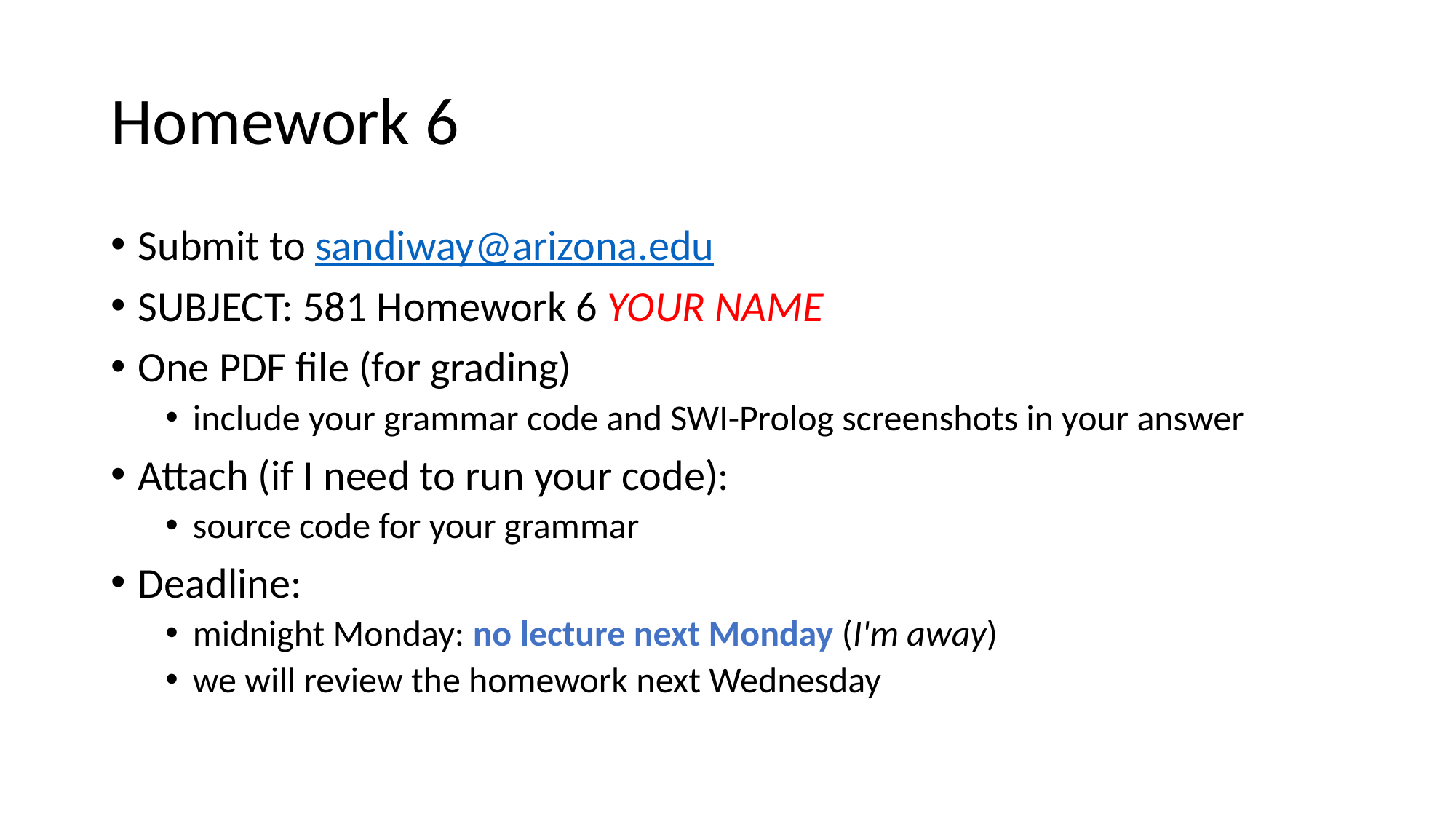

# Homework 6
Submit to sandiway@arizona.edu
SUBJECT: 581 Homework 6 YOUR NAME
One PDF file (for grading)
include your grammar code and SWI-Prolog screenshots in your answer
Attach (if I need to run your code):
source code for your grammar
Deadline:
midnight Monday: no lecture next Monday (I'm away)
we will review the homework next Wednesday